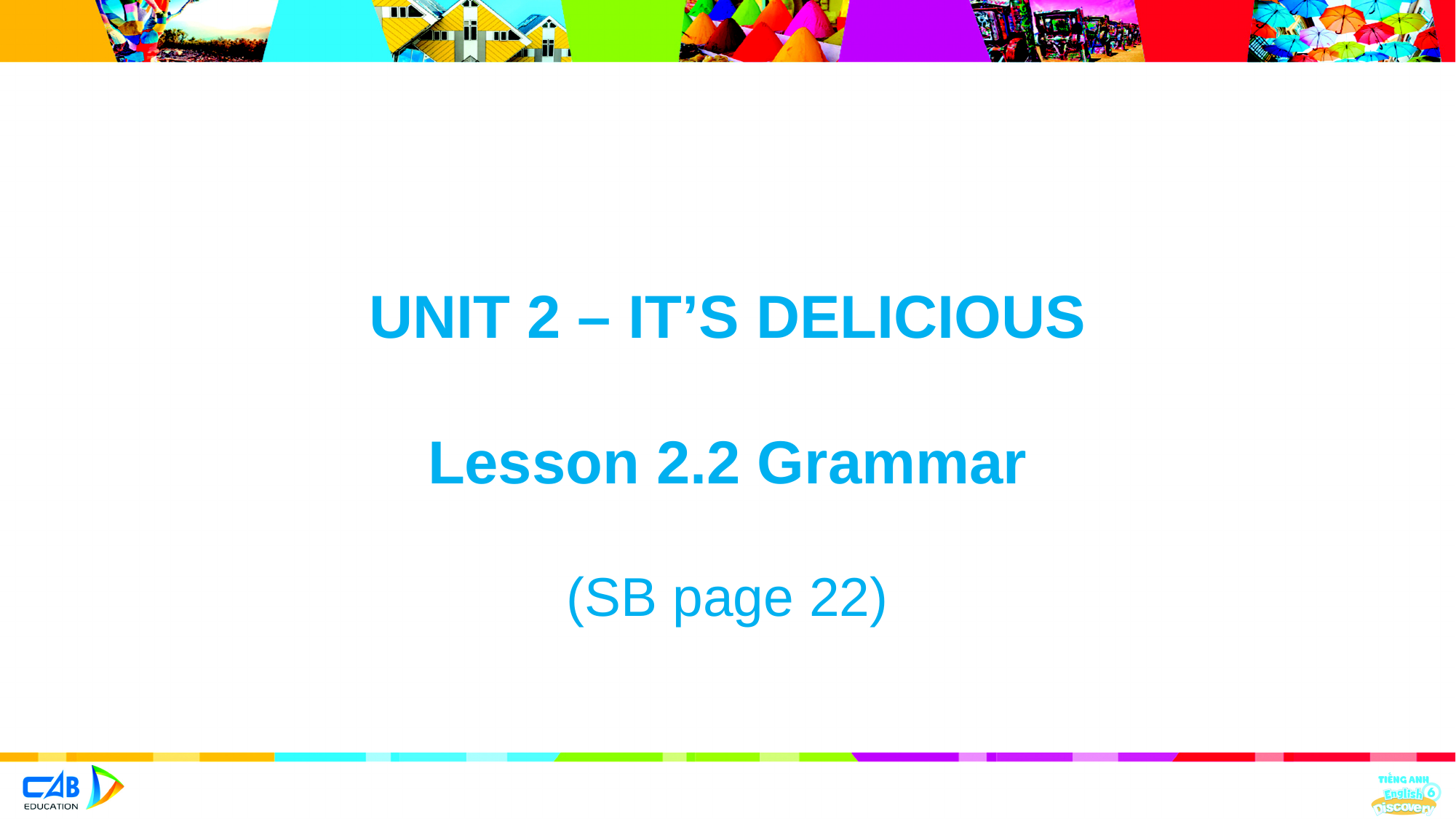

UNIT 2 – IT’S DELICIOUS
Lesson 2.2 Grammar
(SB page 22)